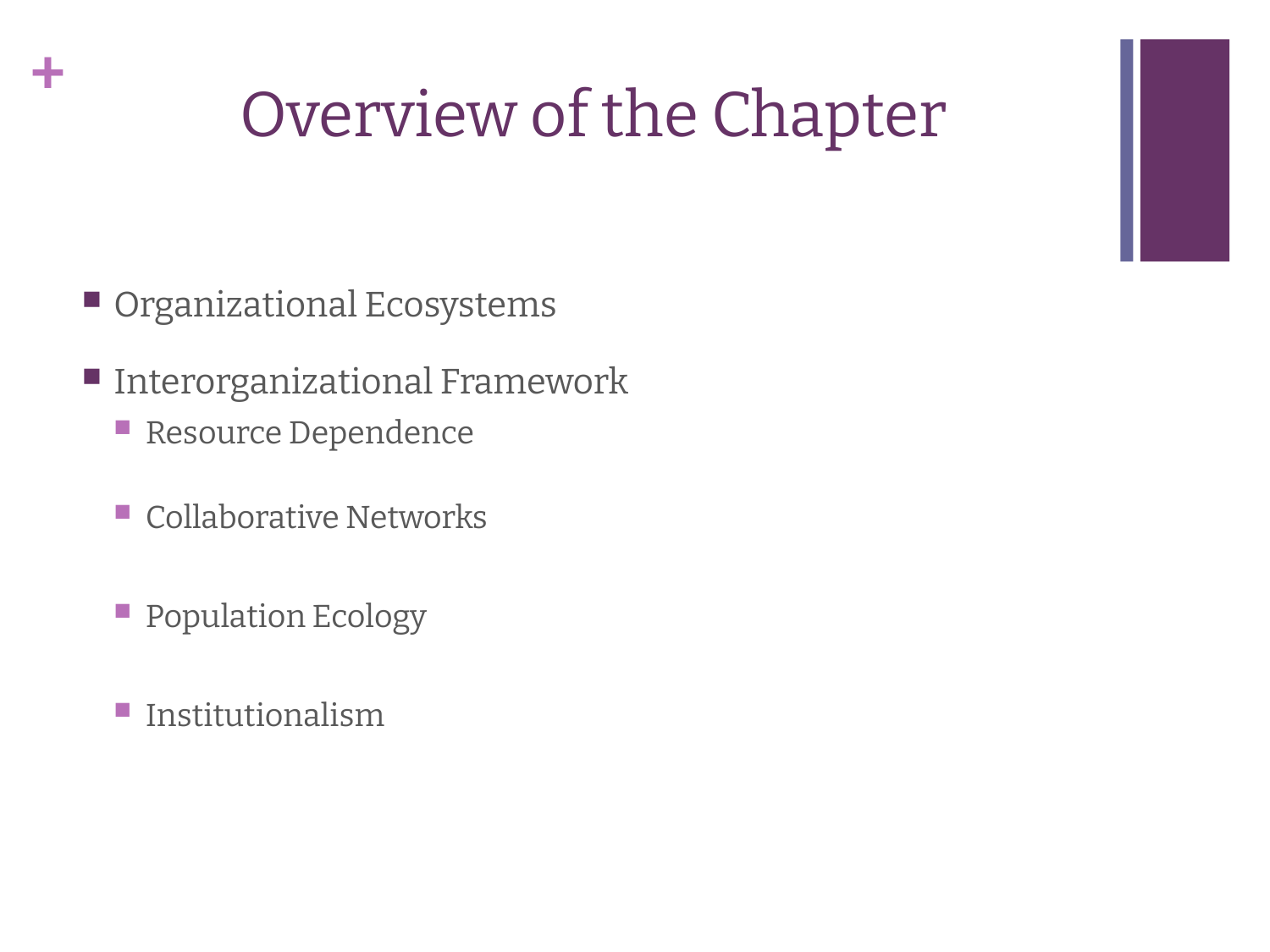

# Overview of the Chapter
Organizational Ecosystems
Interorganizational Framework
Resource Dependence

Collaborative Networks

Population Ecology

Institutionalism